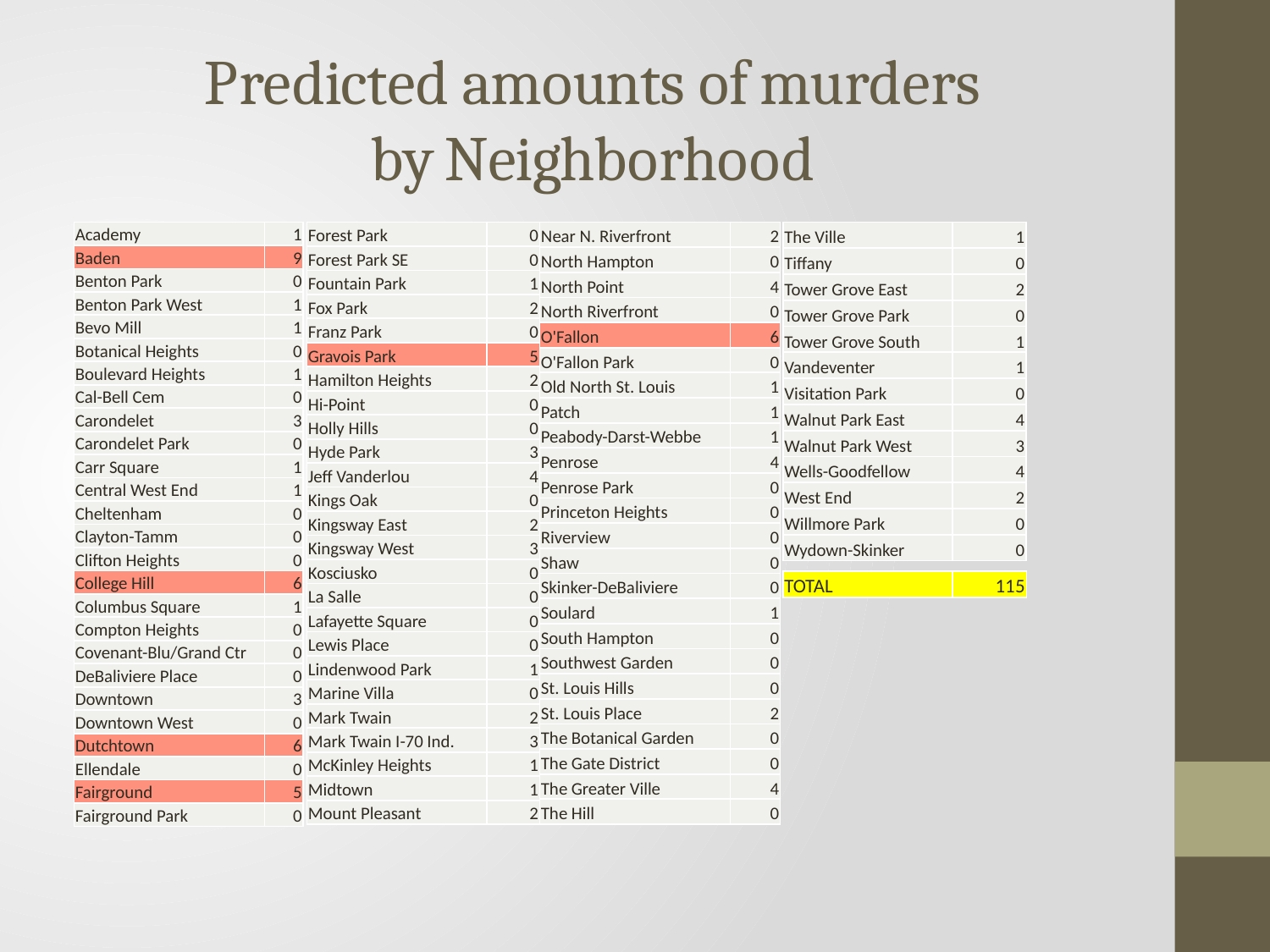

# Predicted amounts of murders by Neighborhood
| Academy | 1 |
| --- | --- |
| Baden | 9 |
| Benton Park | 0 |
| Benton Park West | 1 |
| Bevo Mill | 1 |
| Botanical Heights | 0 |
| Boulevard Heights | 1 |
| Cal-Bell Cem | 0 |
| Carondelet | 3 |
| Carondelet Park | 0 |
| Carr Square | 1 |
| Central West End | 1 |
| Cheltenham | 0 |
| Clayton-Tamm | 0 |
| Clifton Heights | 0 |
| College Hill | 6 |
| Columbus Square | 1 |
| Compton Heights | 0 |
| Covenant-Blu/Grand Ctr | 0 |
| DeBaliviere Place | 0 |
| Downtown | 3 |
| Downtown West | 0 |
| Dutchtown | 6 |
| Ellendale | 0 |
| Fairground | 5 |
| Fairground Park | 0 |
| Forest Park | 0 |
| --- | --- |
| Forest Park SE | 0 |
| Fountain Park | 1 |
| Fox Park | 2 |
| Franz Park | 0 |
| Gravois Park | 5 |
| Hamilton Heights | 2 |
| Hi-Point | 0 |
| Holly Hills | 0 |
| Hyde Park | 3 |
| Jeff Vanderlou | 4 |
| Kings Oak | 0 |
| Kingsway East | 2 |
| Kingsway West | 3 |
| Kosciusko | 0 |
| La Salle | 0 |
| Lafayette Square | 0 |
| Lewis Place | 0 |
| Lindenwood Park | 1 |
| Marine Villa | 0 |
| Mark Twain | 2 |
| Mark Twain I-70 Ind. | 3 |
| McKinley Heights | 1 |
| Midtown | 1 |
| Mount Pleasant | 2 |
| Near N. Riverfront | 2 |
| --- | --- |
| North Hampton | 0 |
| North Point | 4 |
| North Riverfront | 0 |
| O'Fallon | 6 |
| O'Fallon Park | 0 |
| Old North St. Louis | 1 |
| Patch | 1 |
| Peabody-Darst-Webbe | 1 |
| Penrose | 4 |
| Penrose Park | 0 |
| Princeton Heights | 0 |
| Riverview | 0 |
| Shaw | 0 |
| Skinker-DeBaliviere | 0 |
| Soulard | 1 |
| South Hampton | 0 |
| Southwest Garden | 0 |
| St. Louis Hills | 0 |
| St. Louis Place | 2 |
| The Botanical Garden | 0 |
| The Gate District | 0 |
| The Greater Ville | 4 |
| The Hill | 0 |
| The Ville | 1 |
| --- | --- |
| Tiffany | 0 |
| Tower Grove East | 2 |
| Tower Grove Park | 0 |
| Tower Grove South | 1 |
| Vandeventer | 1 |
| Visitation Park | 0 |
| Walnut Park East | 4 |
| Walnut Park West | 3 |
| Wells-Goodfellow | 4 |
| West End | 2 |
| Willmore Park | 0 |
| Wydown-Skinker | 0 |
| TOTAL | 115 |
| --- | --- |